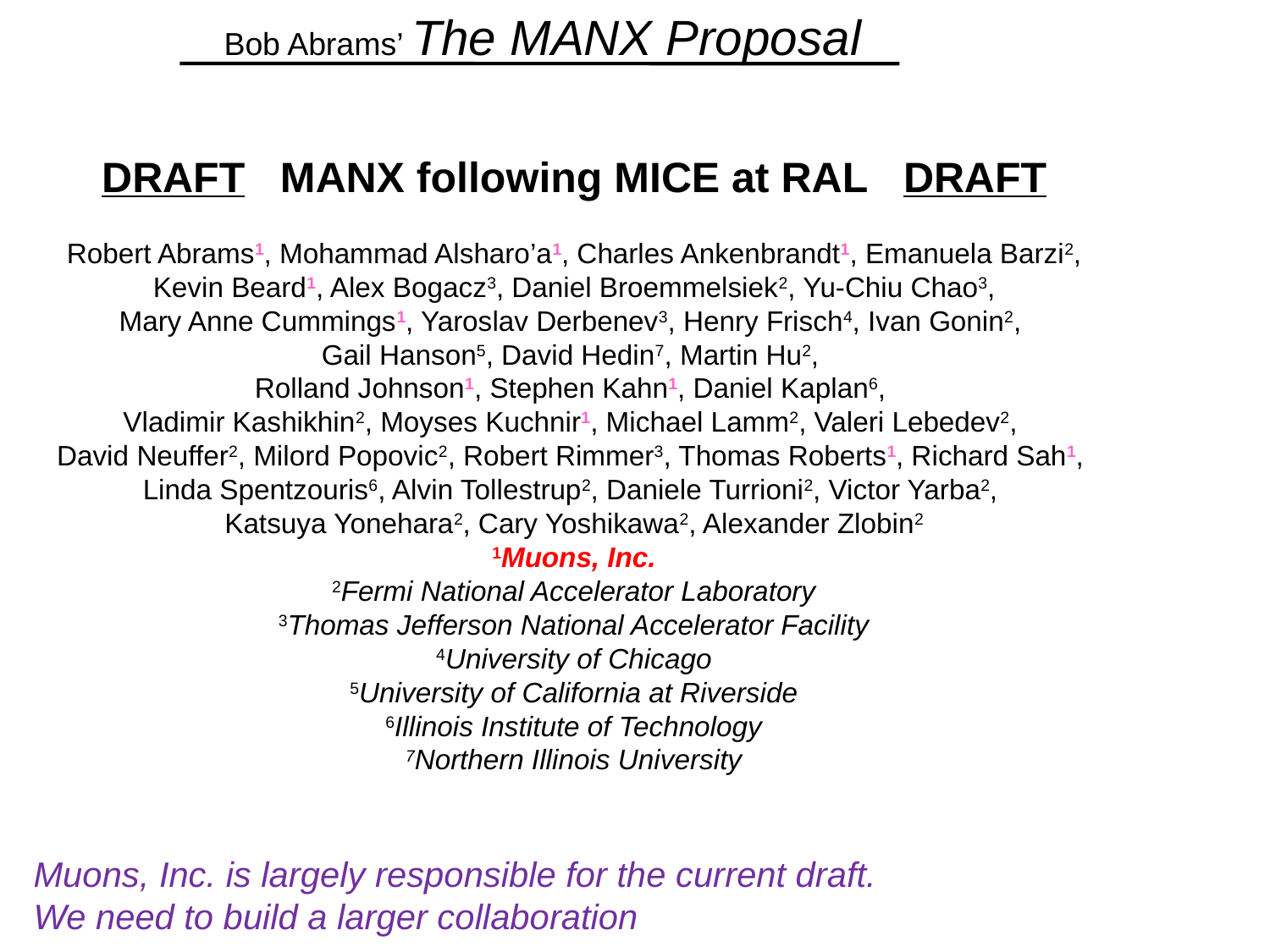

Bob Abrams’ The MANX Proposal
DRAFT   MANX following MICE at RAL   DRAFT

Robert Abrams1, Mohammad Alsharo’a1, Charles Ankenbrandt1, Emanuela Barzi2,
Kevin Beard1, Alex Bogacz3, Daniel Broemmelsiek2, Yu-Chiu Chao3,
Mary Anne Cummings1, Yaroslav Derbenev3, Henry Frisch4, Ivan Gonin2,
Gail Hanson5, David Hedin7, Martin Hu2,
Rolland Johnson1, Stephen Kahn1, Daniel Kaplan6,
Vladimir Kashikhin2, Moyses Kuchnir1, Michael Lamm2, Valeri Lebedev2,
David Neuffer2, Milord Popovic2, Robert Rimmer3, Thomas Roberts1, Richard Sah1,
Linda Spentzouris6, Alvin Tollestrup2, Daniele Turrioni2, Victor Yarba2,
Katsuya Yonehara2, Cary Yoshikawa2, Alexander Zlobin2
1Muons, Inc.
2Fermi National Accelerator Laboratory
3Thomas Jefferson National Accelerator Facility
4University of Chicago
5University of California at Riverside
6Illinois Institute of Technology
7Northern Illinois University
Muons, Inc. is largely responsible for the current draft.
We need to build a larger collaboration